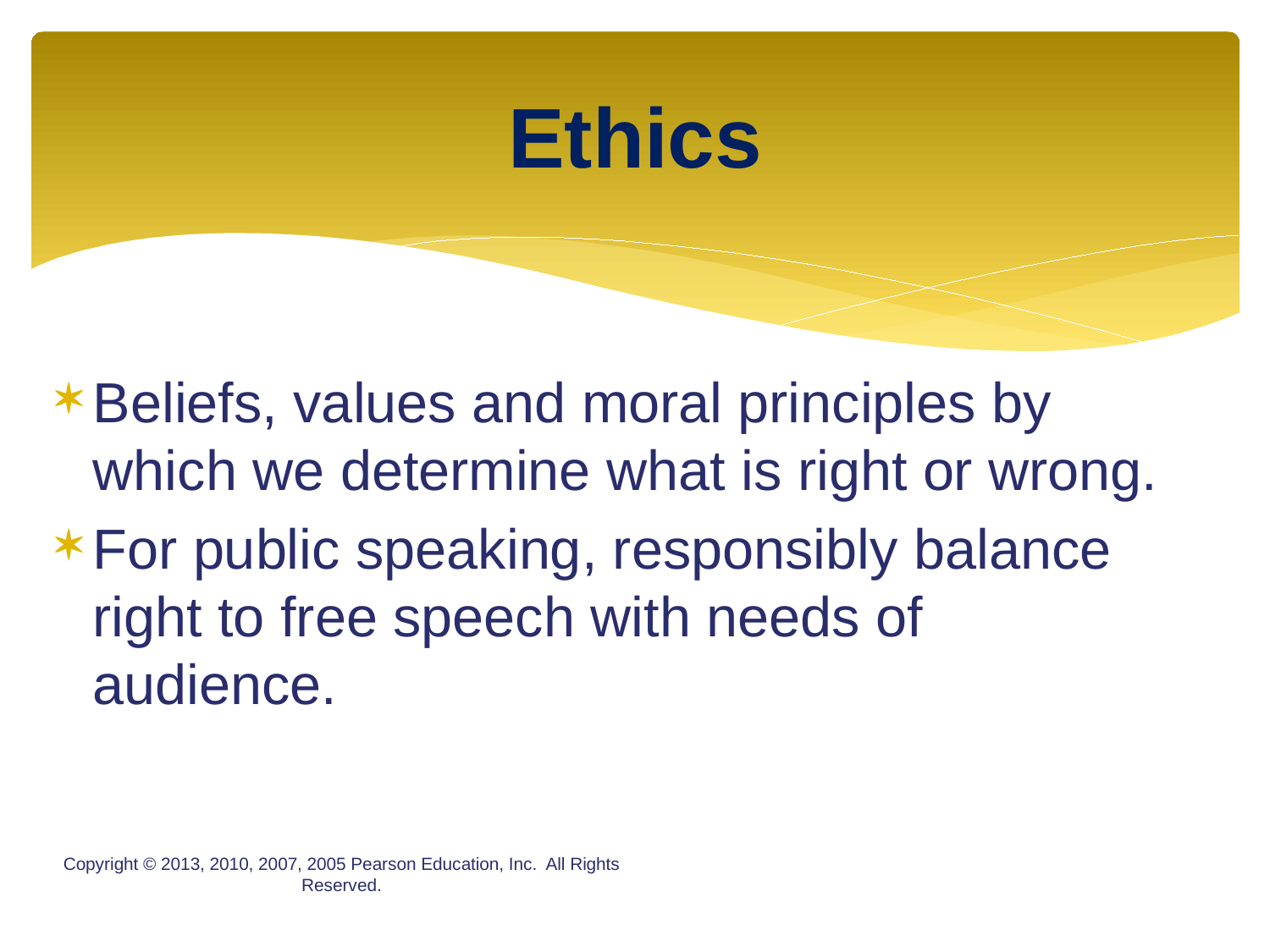

# Ethics
Beliefs, values and moral principles by which we determine what is right or wrong.
For public speaking, responsibly balance right to free speech with needs of audience.
Copyright © 2013, 2010, 2007, 2005 Pearson Education, Inc.  All Rights Reserved.